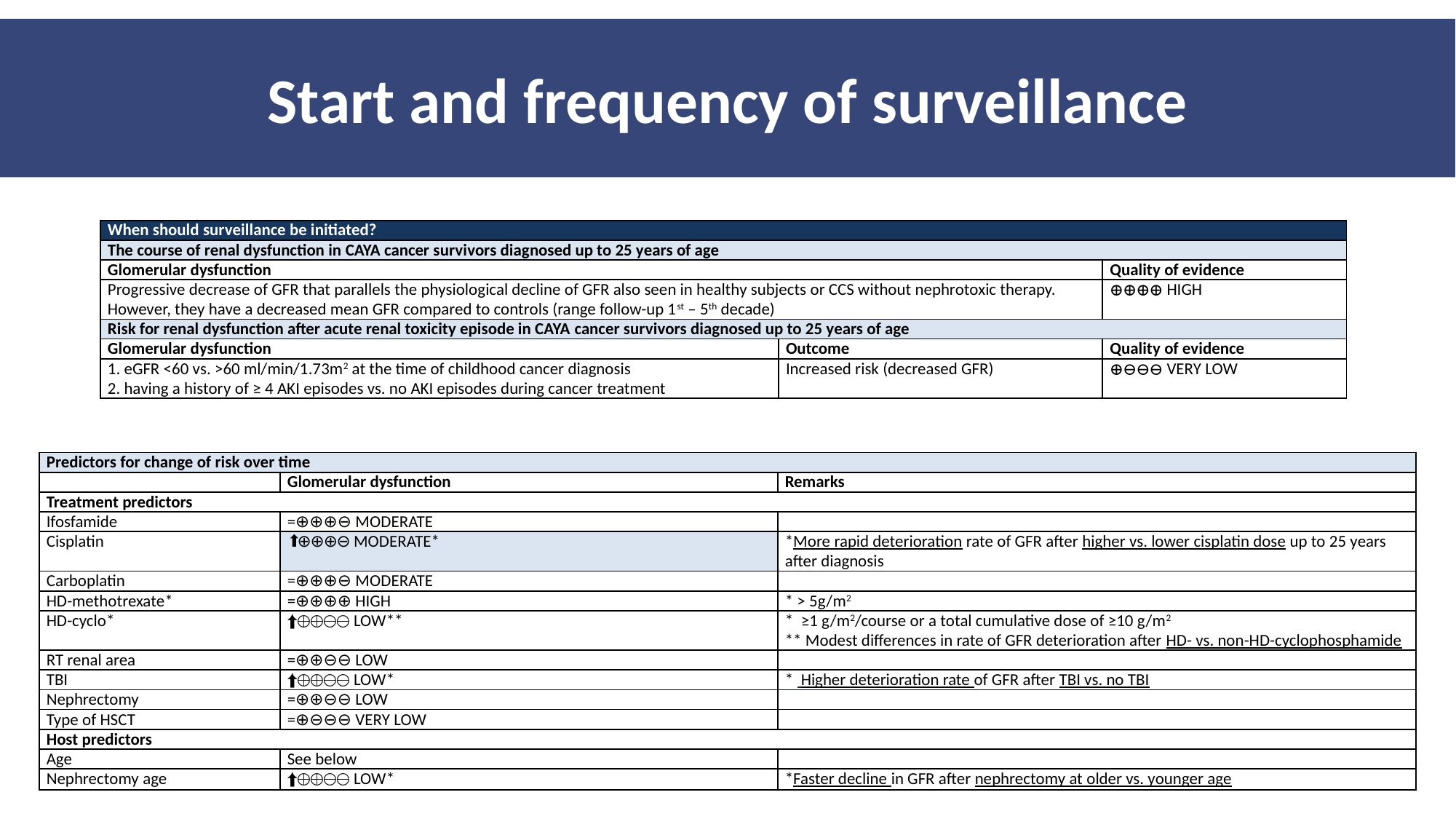

Start and frequency of surveillance
| When should surveillance be initiated? |  |  |
| --- | --- | --- |
| The course of renal dysfunction in CAYA cancer survivors diagnosed up to 25 years of age |  |  |
| Glomerular dysfunction |  | Quality of evidence |
| Progressive decrease of GFR that parallels the physiological decline of GFR also seen in healthy subjects or CCS without nephrotoxic therapy. However, they have a decreased mean GFR compared to controls (range follow-up 1st – 5th decade) |  | ⊕⊕⊕⊕ HIGH |
| Risk for renal dysfunction after acute renal toxicity episode in CAYA cancer survivors diagnosed up to 25 years of age |  |  |
| Glomerular dysfunction | Outcome | Quality of evidence |
| 1. eGFR <60 vs. >60 ml/min/1.73m2 at the time of childhood cancer diagnosis 2. having a history of ≥ 4 AKI episodes vs. no AKI episodes during cancer treatment | Increased risk (decreased GFR) | ⊕⊖⊖⊖ VERY LOW |
| Predictors for change of risk over time |  |  |
| --- | --- | --- |
|  | Glomerular dysfunction | Remarks |
| Treatment predictors |  |  |
| Ifosfamide | =⊕⊕⊕⊖ MODERATE |  |
| Cisplatin | ⬆⊕⊕⊕⊖ MODERATE\* | \*More rapid deterioration rate of GFR after higher vs. lower cisplatin dose up to 25 years after diagnosis |
| Carboplatin | =⊕⊕⊕⊖ MODERATE |  |
| HD-methotrexate\* | =⊕⊕⊕⊕ HIGH | \* > 5g/m2 |
| HD-cyclo\* | ⬆⊕⊕⊖⊖ LOW\*\* | \* ≥1 g/m2/course or a total cumulative dose of ≥10 g/m2 \*\* Modest differences in rate of GFR deterioration after HD- vs. non-HD-cyclophosphamide |
| RT renal area | =⊕⊕⊖⊖ LOW |  |
| TBI | ⬆⊕⊕⊖⊖ LOW\* | \* Higher deterioration rate of GFR after TBI vs. no TBI |
| Nephrectomy | =⊕⊕⊖⊖ LOW |  |
| Type of HSCT | =⊕⊖⊖⊖ VERY LOW |  |
| Host predictors |  |  |
| Age | See below |  |
| Nephrectomy age | ⬆⊕⊕⊖⊖ LOW\* | \*Faster decline in GFR after nephrectomy at older vs. younger age |